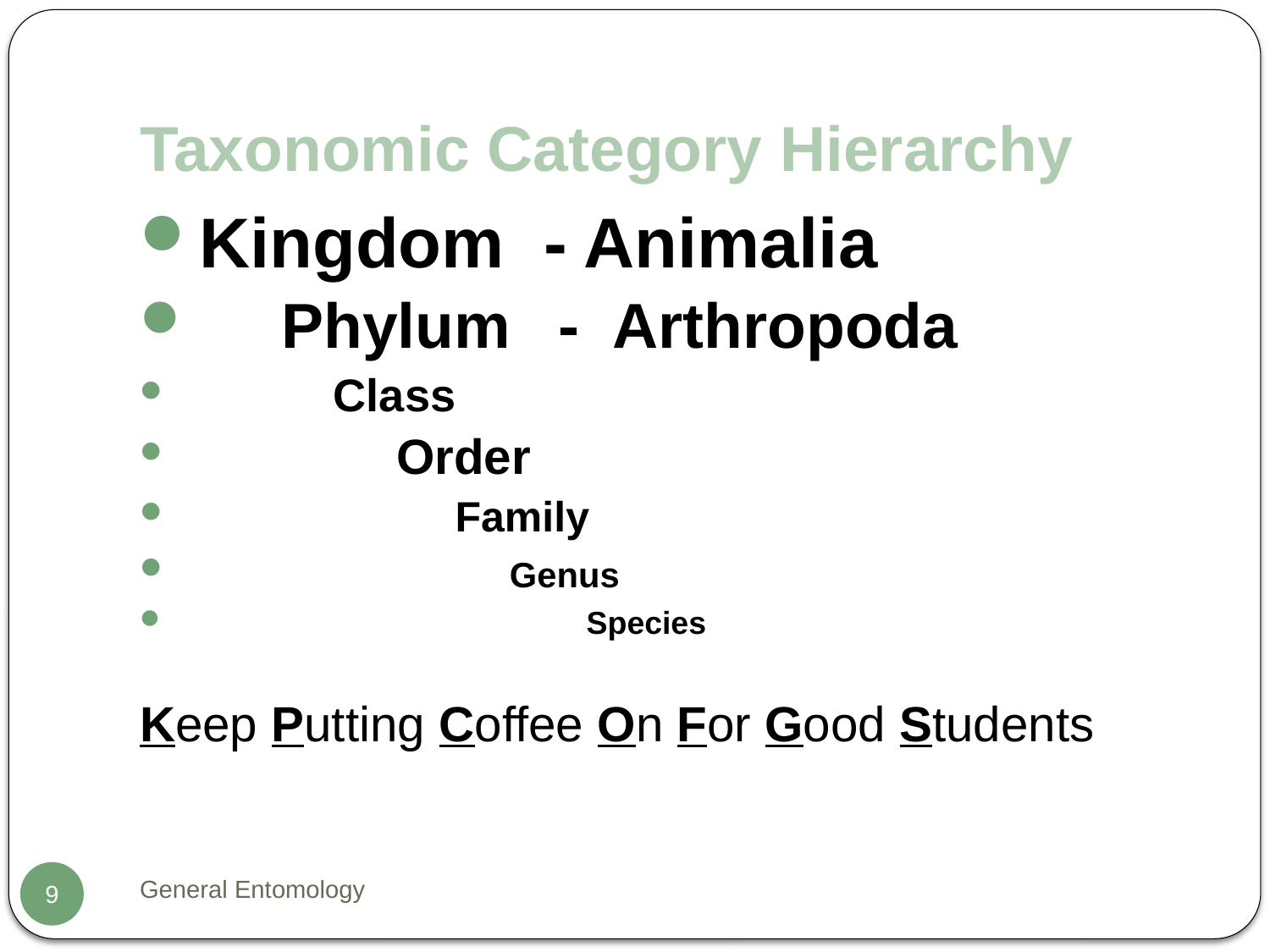

# Taxonomic Category Hierarchy
Kingdom  - Animalia
     Phylum	-  Arthropoda
                Class
                    Order
                           Family
                                 Genus
                                              Species

Keep Putting Coffee On For Good Students
General Entomology
9